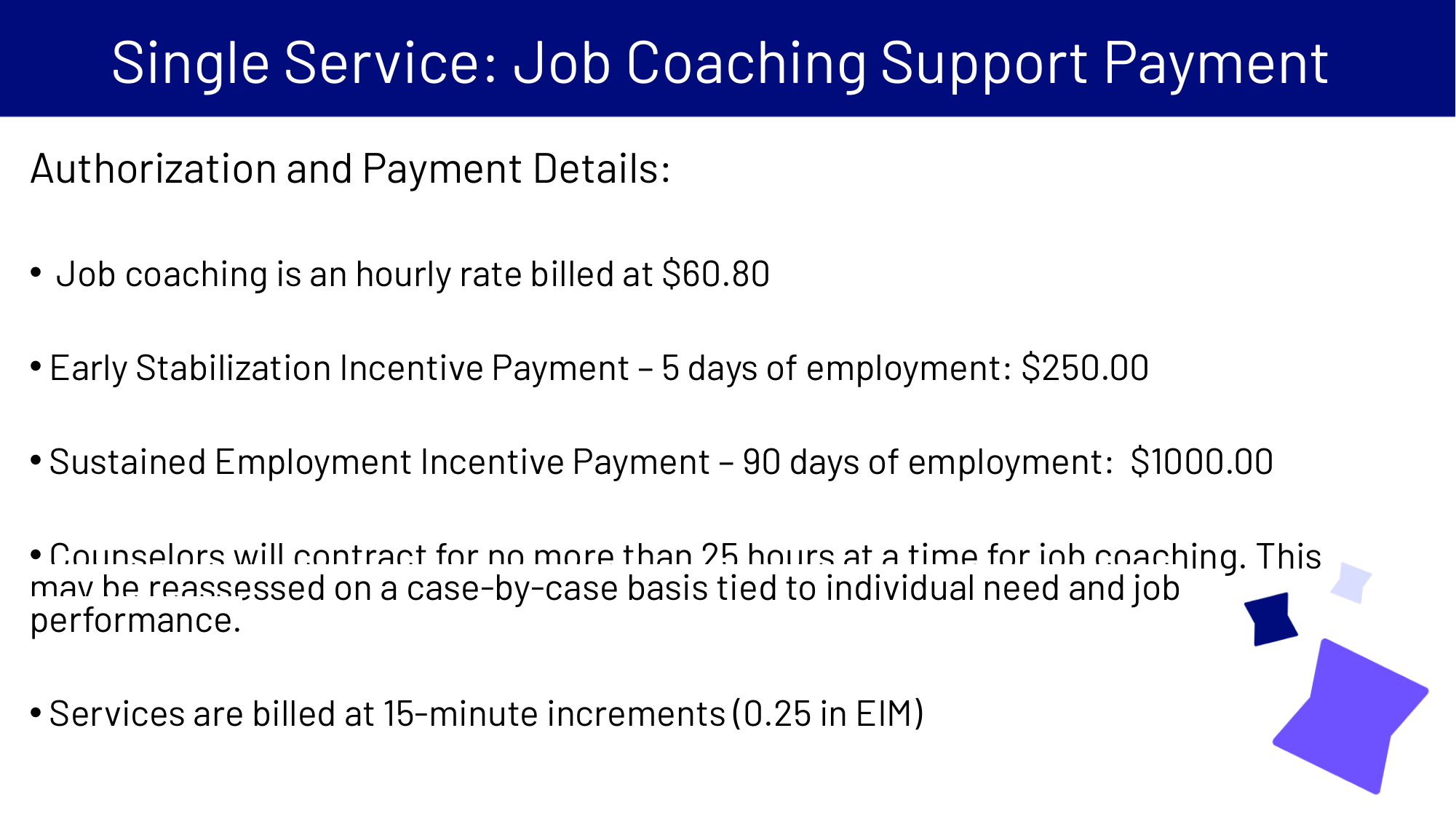

# Single Service: Job Coaching Support Payment​
Authorization and Payment Details:

Job coaching is an hourly rate billed at $60.80​
​
 Early Stabilization Incentive Payment – 5 days of employment: $250.00​
​
 Sustained Employment Incentive Payment – 90 days of employment:  $1000.00​
​
 Counselors will contract for no more than 25 hours at a time for job coaching. This may be reassessed on a case-by-case basis tied to individual need and job performance.​
​
 Services are billed at 15-minute increments (0.25 in EIM)​